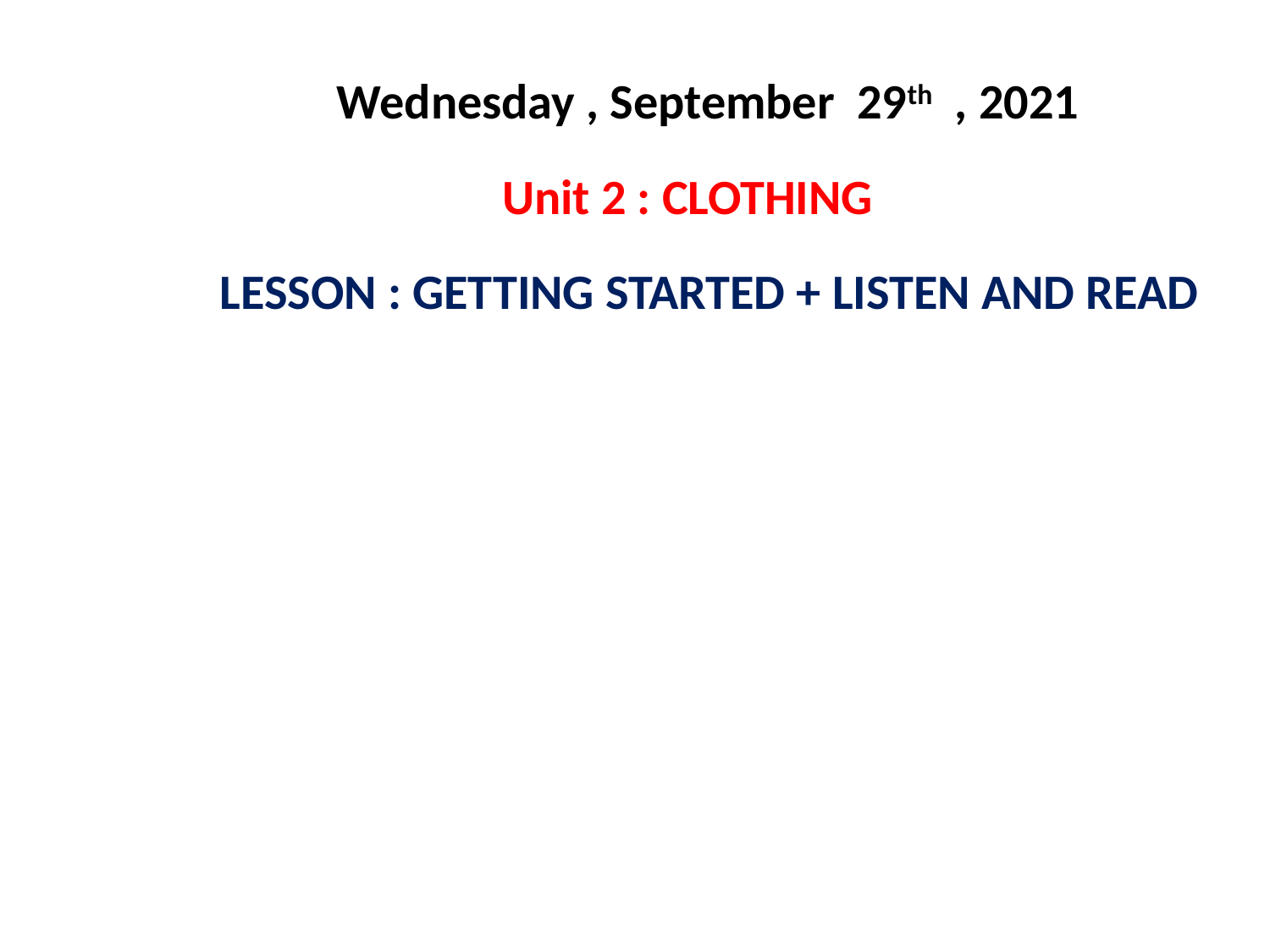

Wednesday , September  29th  , 2021

Unit 2 : CLOTHING
LESSON : GETTING STARTED + LISTEN AND READ